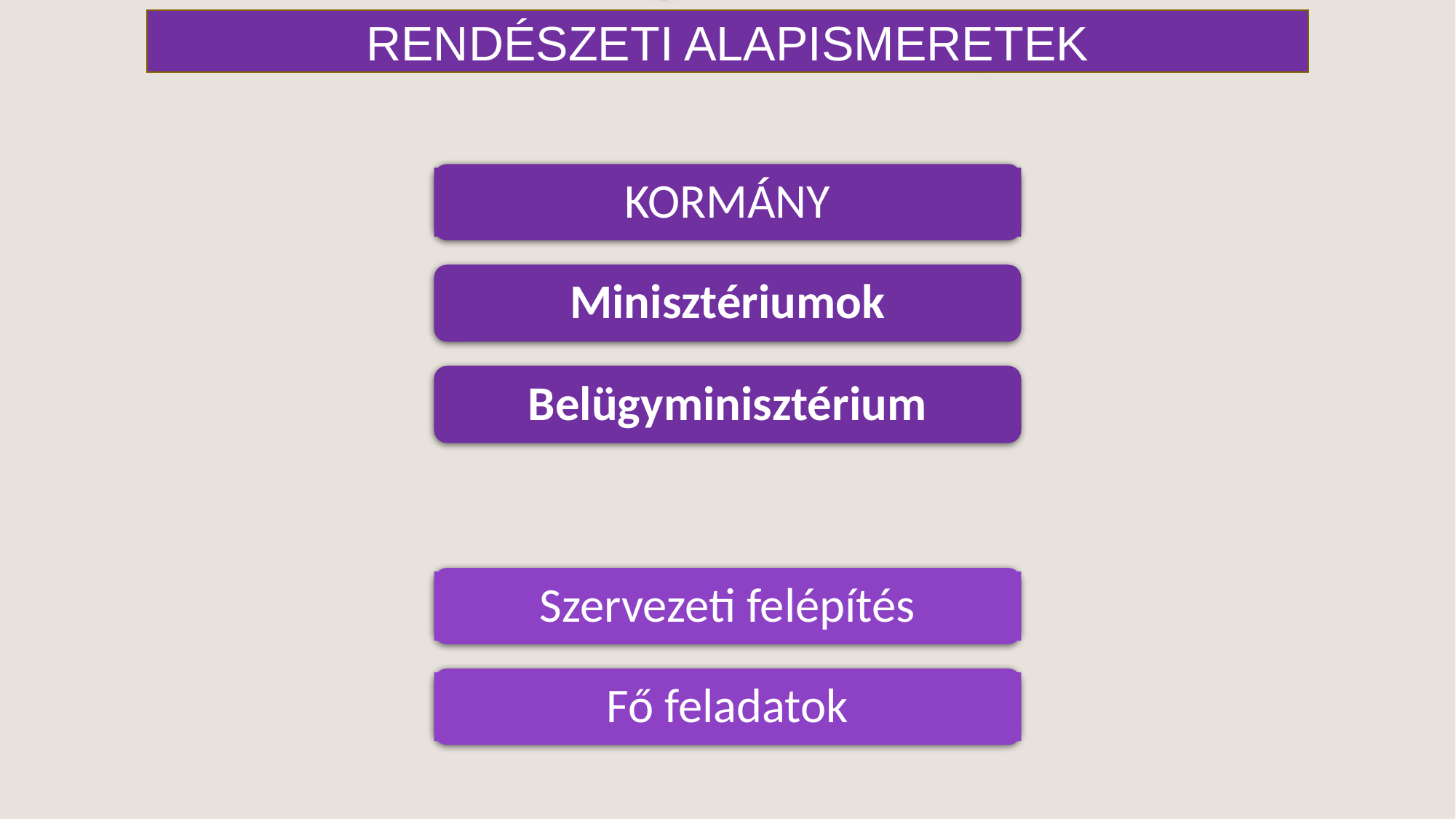

RENDÉSZETI ALAPISMERETEK

KORMÁNY

Minisztériumok

Belügyminisztérium

Szervezeti felépítés

Fő feladatok